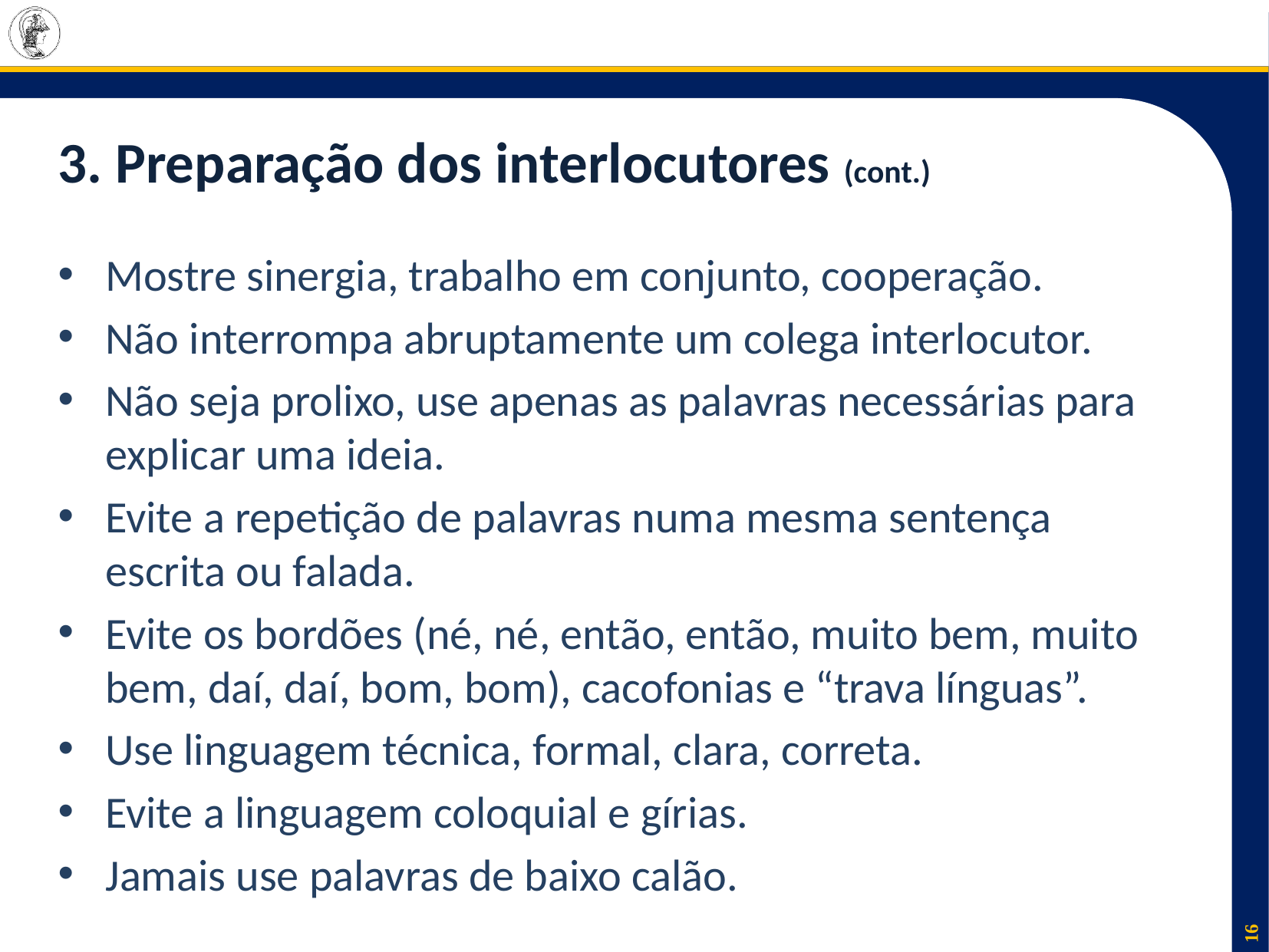

# 3. Preparação dos interlocutores (cont.)
Mostre sinergia, trabalho em conjunto, cooperação.
Não interrompa abruptamente um colega interlocutor.
Não seja prolixo, use apenas as palavras necessárias para explicar uma ideia.
Evite a repetição de palavras numa mesma sentença escrita ou falada.
Evite os bordões (né, né, então, então, muito bem, muito bem, daí, daí, bom, bom), cacofonias e “trava línguas”.
Use linguagem técnica, formal, clara, correta.
Evite a linguagem coloquial e gírias.
Jamais use palavras de baixo calão.